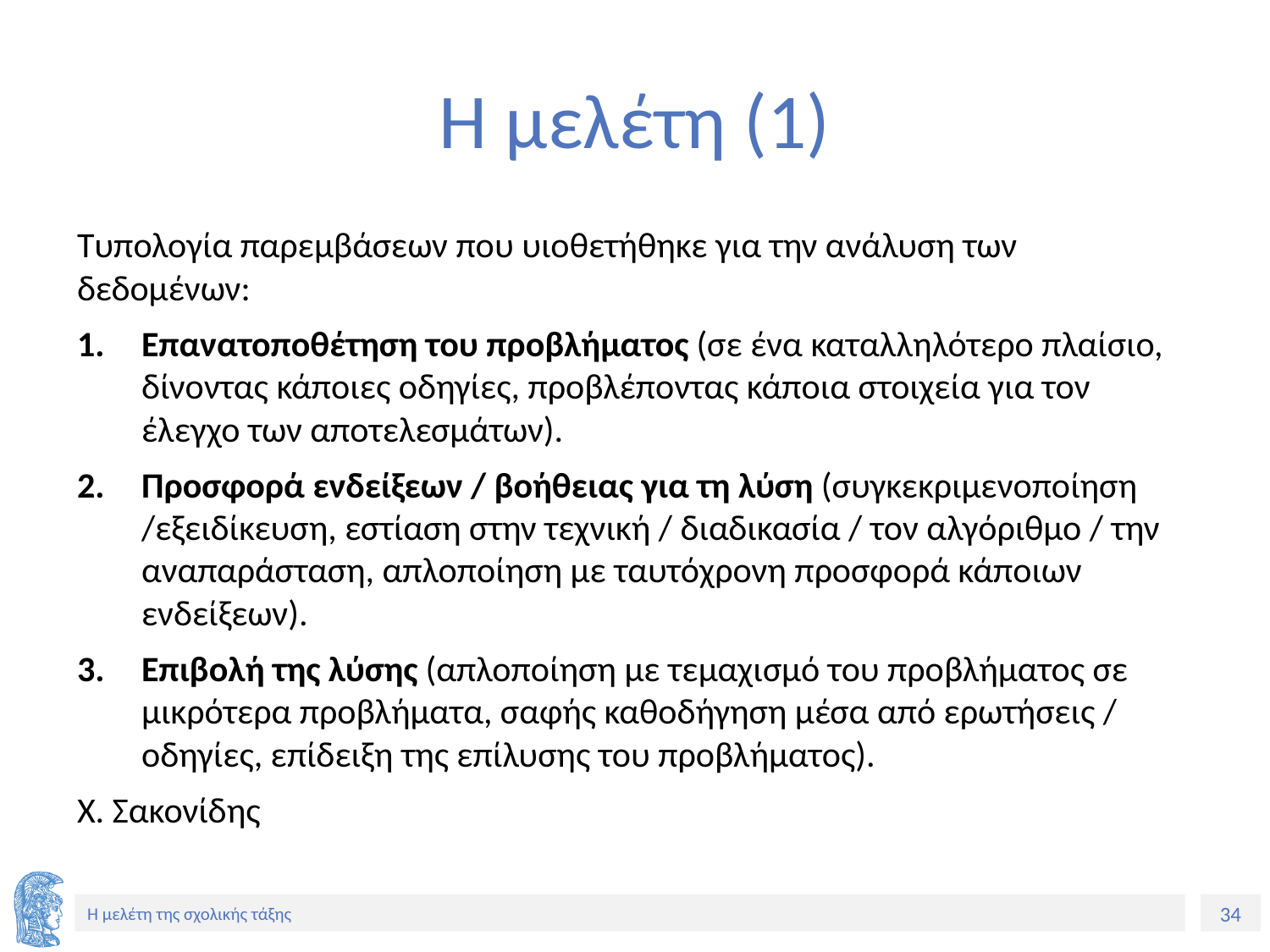

# Η μελέτη (1)
Τυπολογία παρεμβάσεων που υιοθετήθηκε για την ανάλυση των δεδομένων:
Επανατοποθέτηση του προβλήματος (σε ένα καταλληλότερο πλαίσιο, δίνοντας κάποιες οδηγίες, προβλέποντας κάποια στοιχεία για τον έλεγχο των αποτελεσμάτων).
Προσφορά ενδείξεων / βοήθειας για τη λύση (συγκεκριμενοποίηση /εξειδίκευση, εστίαση στην τεχνική / διαδικασία / τον αλγόριθμο / την αναπαράσταση, απλοποίηση με ταυτόχρονη προσφορά κάποιων ενδείξεων).
Επιβολή της λύσης (απλοποίηση με τεμαχισμό του προβλήματος σε μικρότερα προβλήματα, σαφής καθοδήγηση μέσα από ερωτήσεις / οδηγίες, επίδειξη της επίλυσης του προβλήματος).
Χ. Σακονίδης